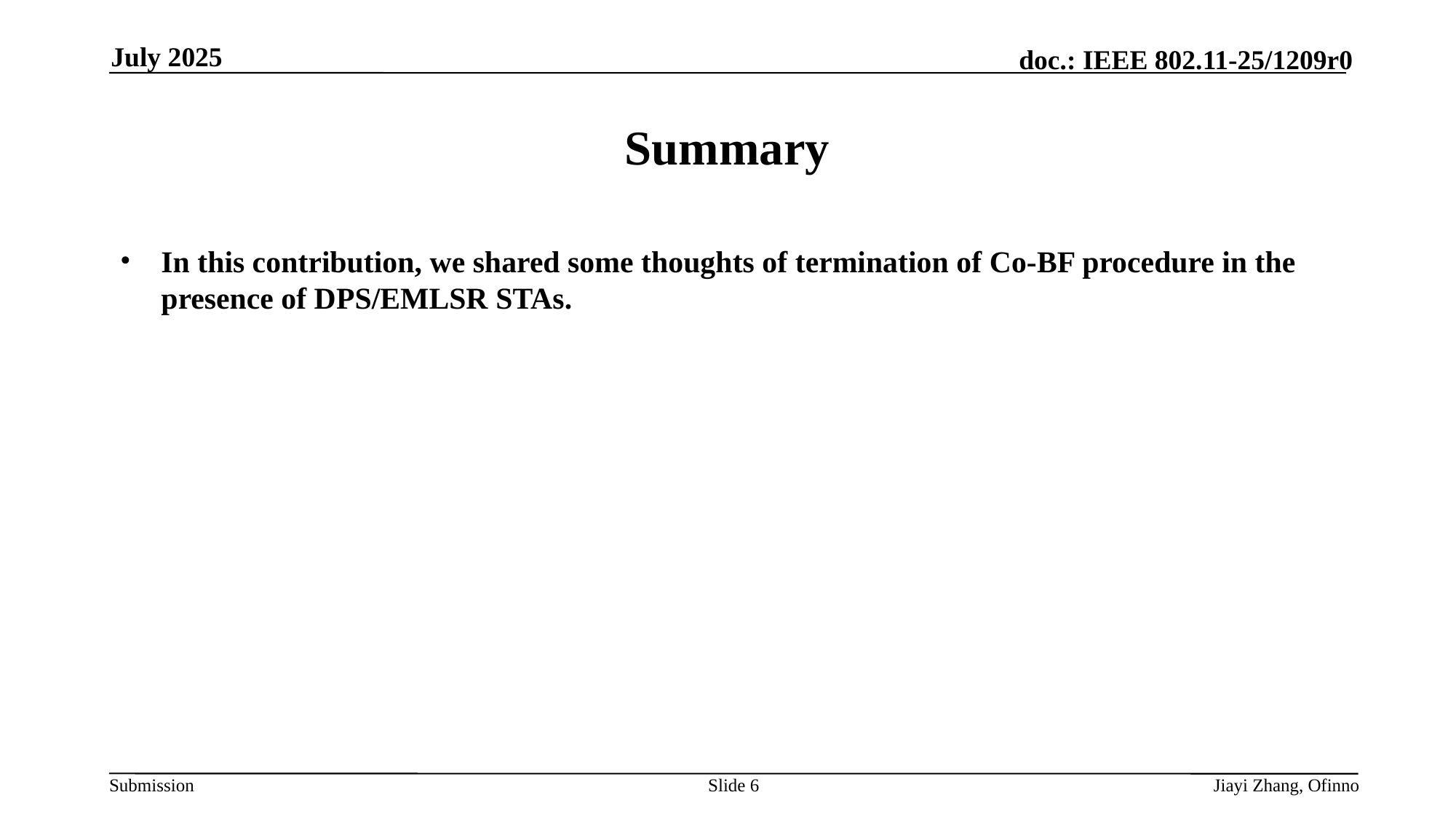

July 2025
# Summary
In this contribution, we shared some thoughts of termination of Co-BF procedure in the presence of DPS/EMLSR STAs.
Slide 6
Jiayi Zhang, Ofinno